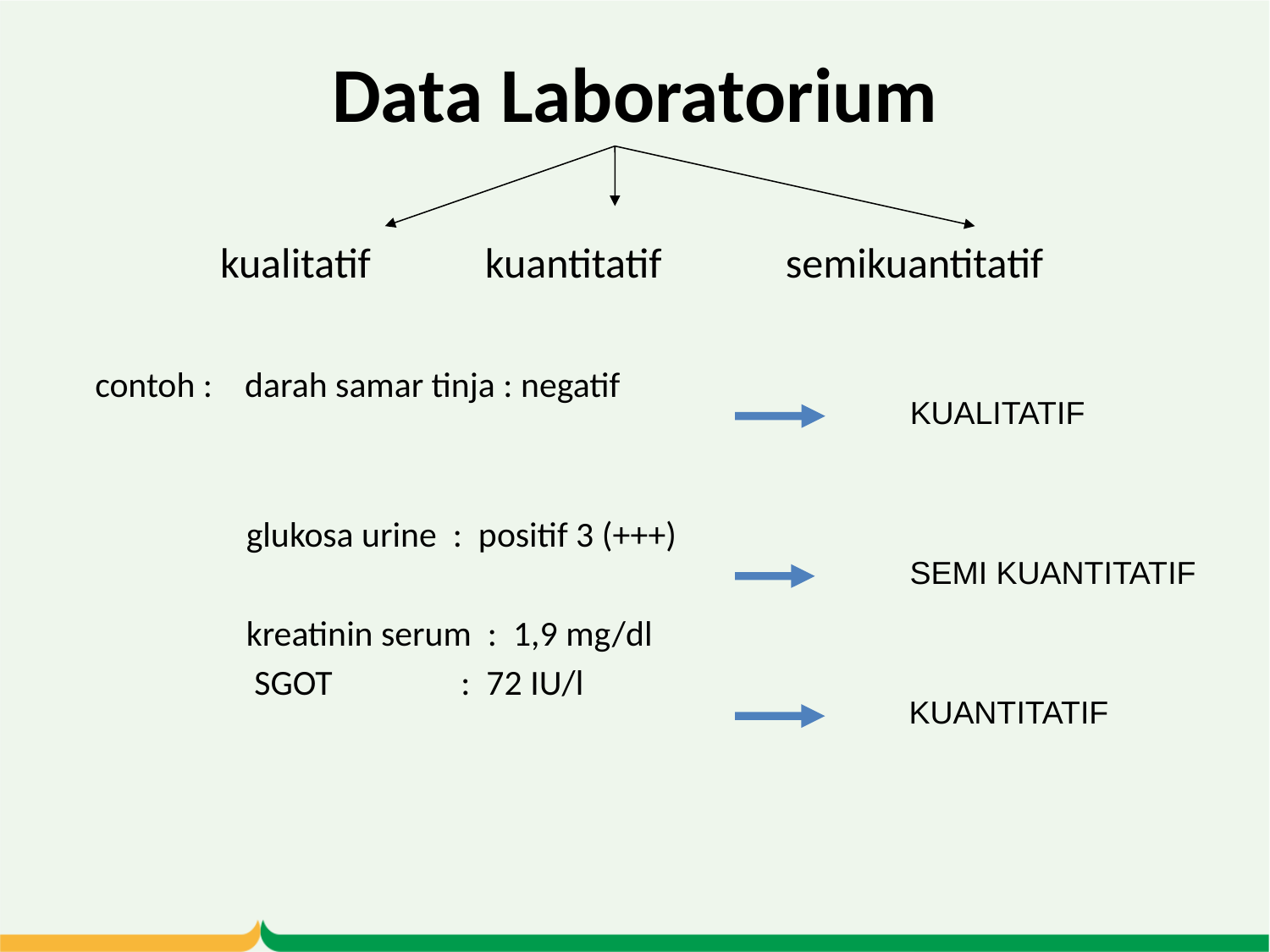

# Data Laboratorium

            kualitatif            kuantitatif             semikuantitatif

 contoh :    darah samar tinja : negatif

                    glukosa urine  :  positif 3 (+++)

                    kreatinin serum  :  1,9 mg/dl
                     SGOT                :  72 IU/l

KUALITATIF

SEMI KUANTITATIF

 KUANTITATIF